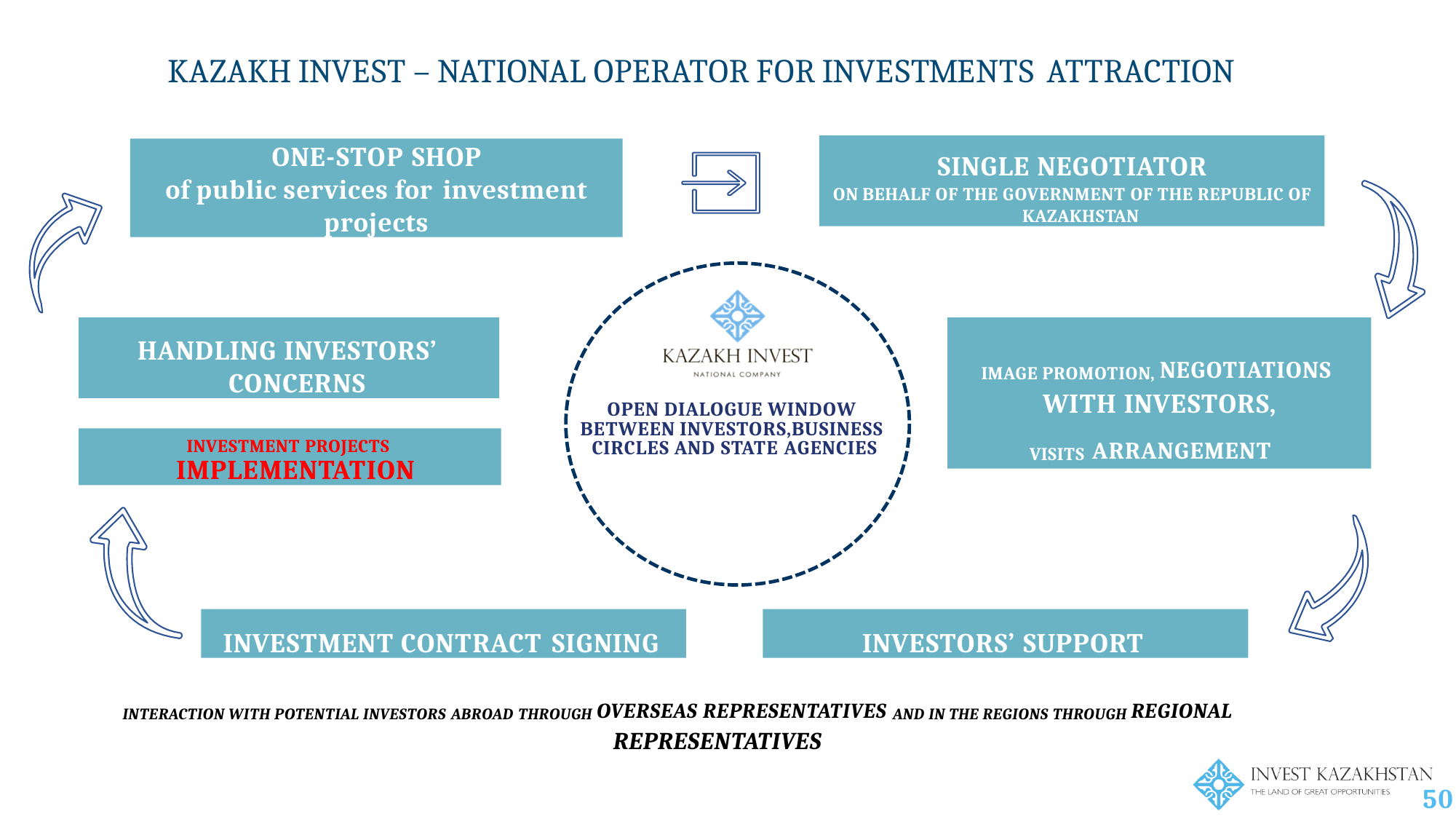

# KAZAKH INVEST – NATIONAL OPERATOR FOR INVESTMENTS ATTRACTION
SINGLE NEGOTIATOR
ON BEHALF OF THE GOVERNMENT OF THE REPUBLIC OF
KAZAKHSTAN
ONE-STOP SHOP
of public services for investment
projects

HANDLING INVESTORS’
CONCERNS

IMAGE PROMOTION, NEGOTIATIONS  WITH INVESTORS,
VISITS ARRANGEMENT
OPEN DIALOGUE WINDOW  BETWEEN INVESTORS,BUSINESS  CIRCLES AND STATE AGENCIES
INVESTMENT PROJECTS
IMPLEMENTATION

INVESTMENT CONTRACT SIGNING
INVESTORS’ SUPPORT
INTERACTION WITH POTENTIAL INVESTORS ABROAD THROUGH OVERSEAS REPRESENTATIVES AND IN THE REGIONS THROUGH REGIONAL  REPRESENTATIVES

50